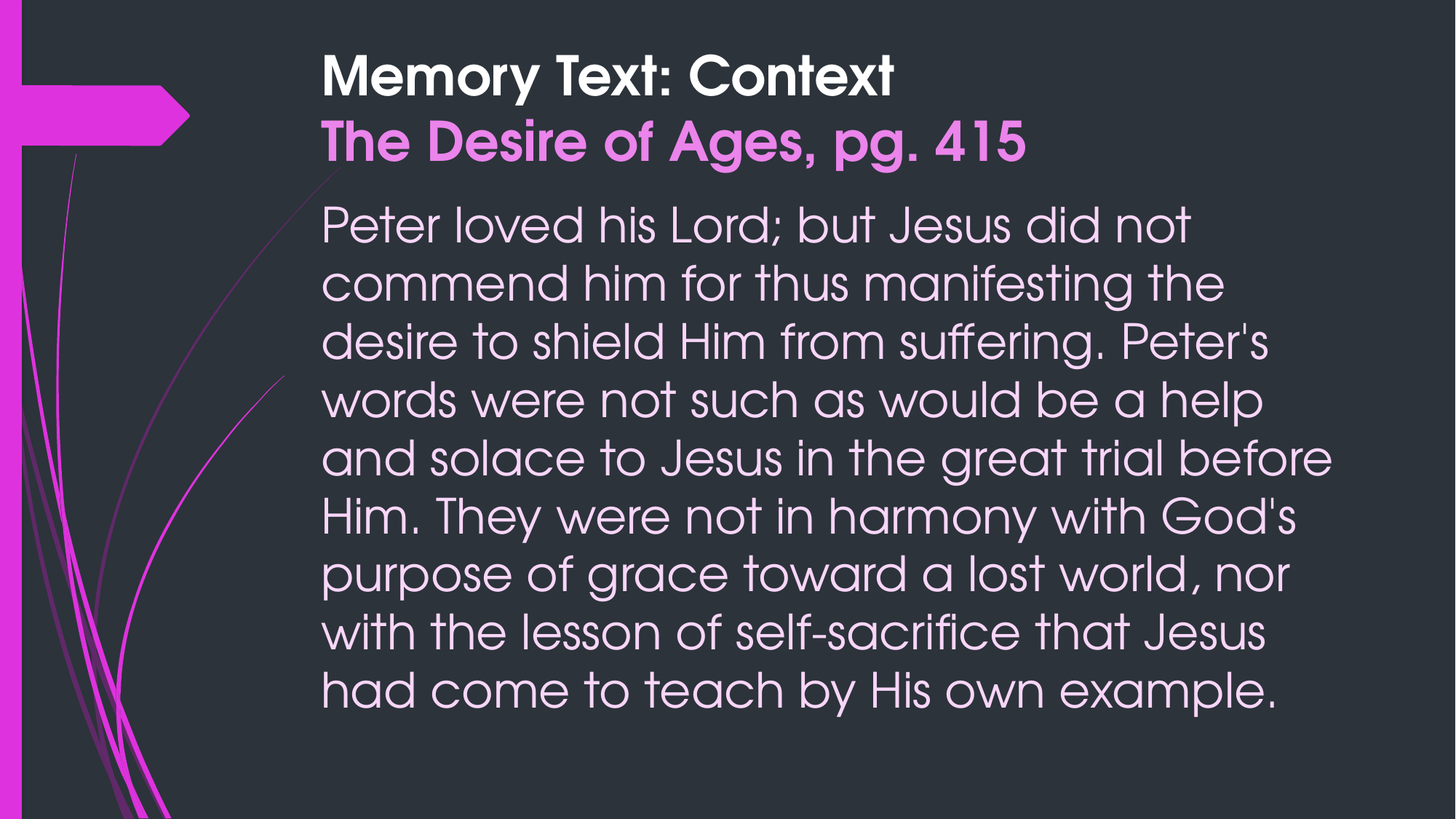

# Memory Text: Context The Desire of Ages, pg. 415
Peter loved his Lord; but Jesus did not commend him for thus manifesting the desire to shield Him from suffering. Peter's words were not such as would be a help and solace to Jesus in the great trial before Him. They were not in harmony with God's purpose of grace toward a lost world, nor with the lesson of self-sacrifice that Jesus had come to teach by His own example.